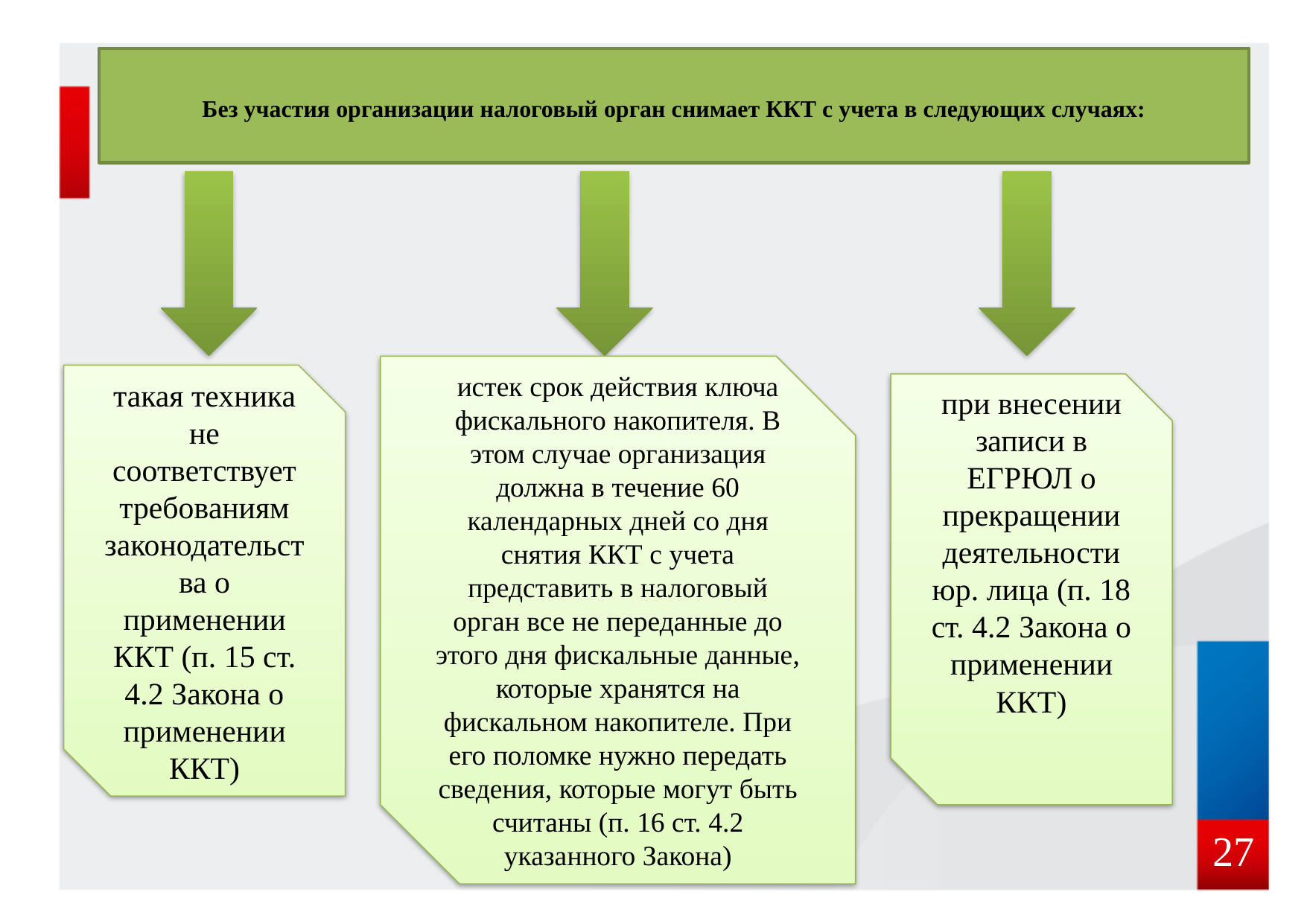

Без участия организации налоговый орган снимает ККТ с учета в следующих случаях:

истек срок действия ключа фискального накопителя. В этом случае организация должна в течение 60 календарных дней со дня снятия ККТ с учета представить в налоговый орган все не переданные до этого дня фискальные данные, которые хранятся на фискальном накопителе. При его поломке нужно передать сведения, которые могут быть считаны (п. 16 ст. 4.2 указанного Закона)
такая техника не соответствует требованиям законодательства о применении ККТ (п. 15 ст. 4.2 Закона о применении ККТ)
при внесении записи в ЕГРЮЛ о прекращении деятельности юр. лица (п. 18 ст. 4.2 Закона о применении ККТ)

27